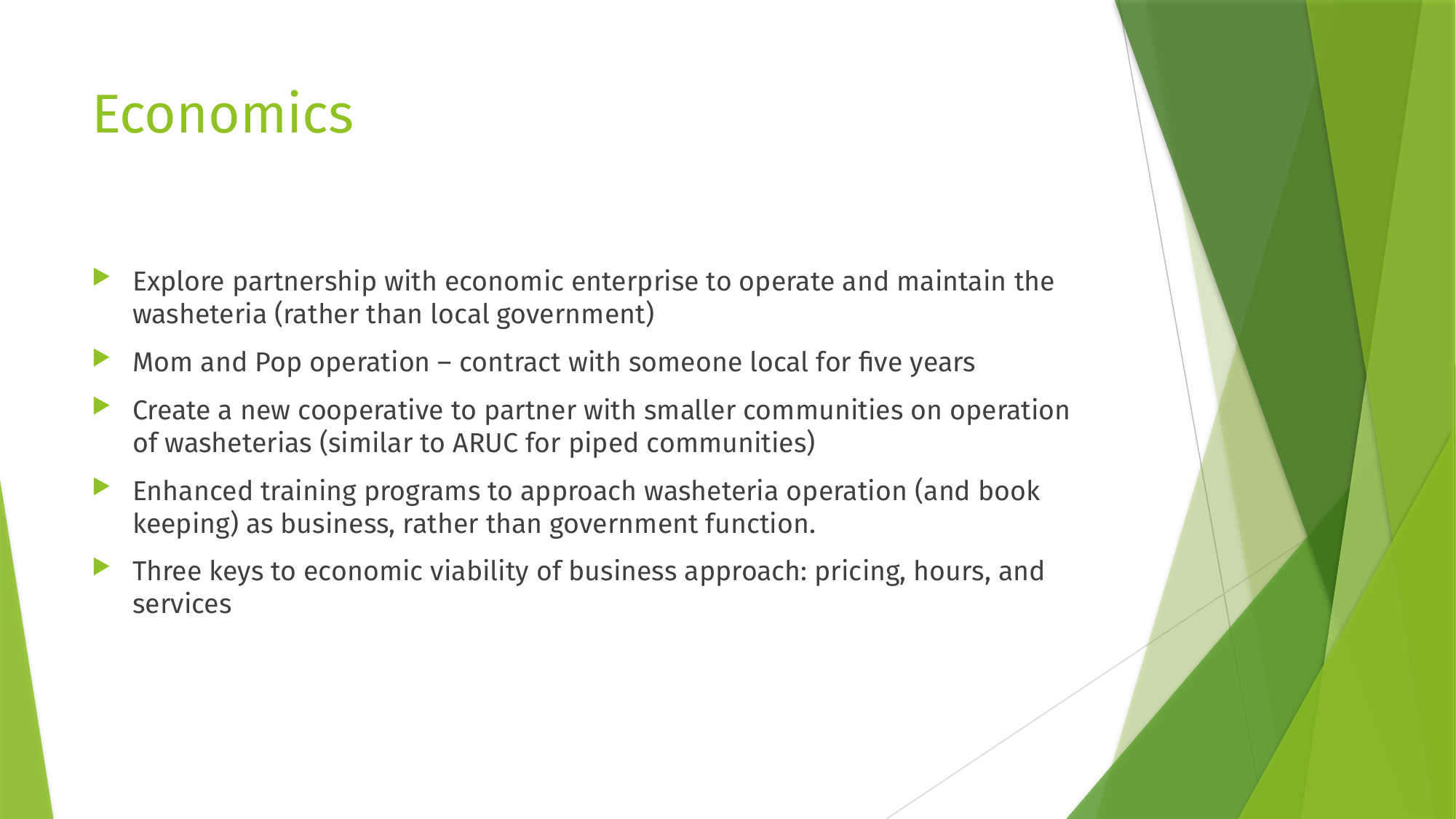

# Economics
Explore partnership with economic enterprise to operate and maintain the washeteria (rather than local government)
Mom and Pop operation – contract with someone local for five years
Create a new cooperative to partner with smaller communities on operation of washeterias (similar to ARUC for piped communities)
Enhanced training programs to approach washeteria operation (and book keeping) as business, rather than government function.
Three keys to economic viability of business approach: pricing, hours, and services